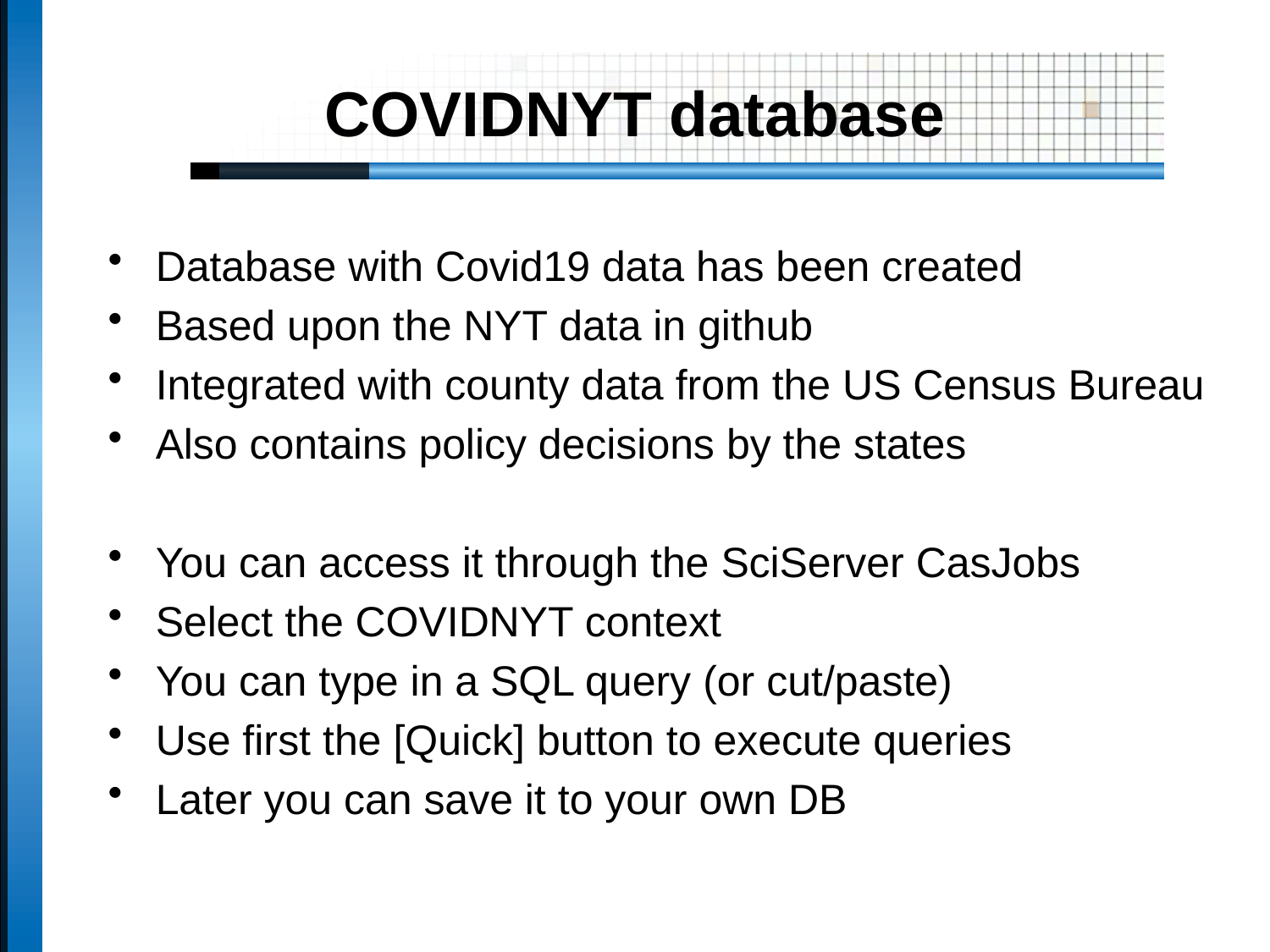

# COVIDNYT database
Database with Covid19 data has been created
Based upon the NYT data in github
Integrated with county data from the US Census Bureau
Also contains policy decisions by the states

You can access it through the SciServer CasJobs
Select the COVIDNYT context
You can type in a SQL query (or cut/paste)
Use first the [Quick] button to execute queries
Later you can save it to your own DB